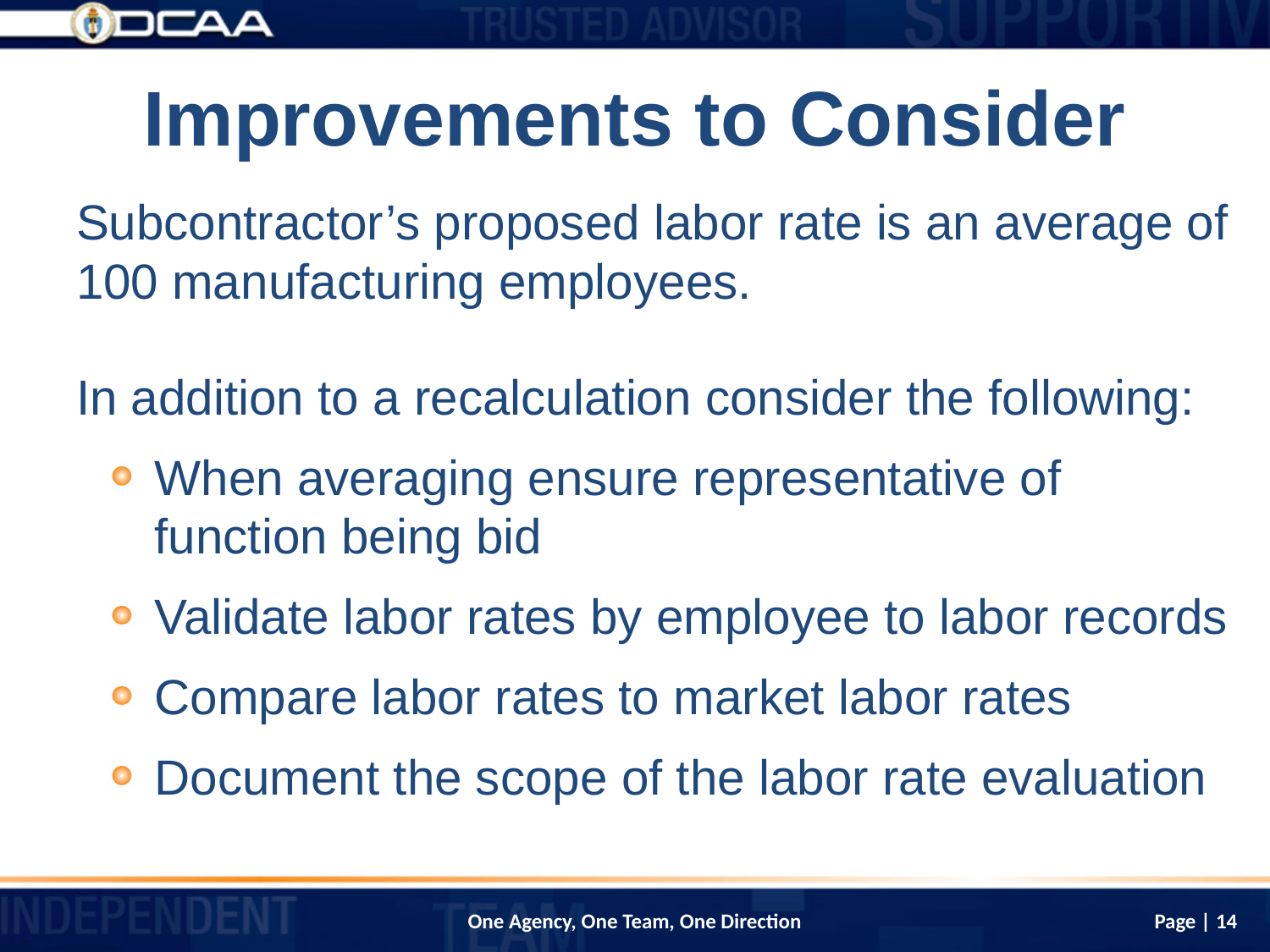

# Improvements to Consider
Subcontractor’s proposed labor rate is an average of 100 manufacturing employees.

In addition to a recalculation consider the following:
When averaging ensure representative of function being bid
Validate labor rates by employee to labor records
Compare labor rates to market labor rates
Document the scope of the labor rate evaluation
Page | 14